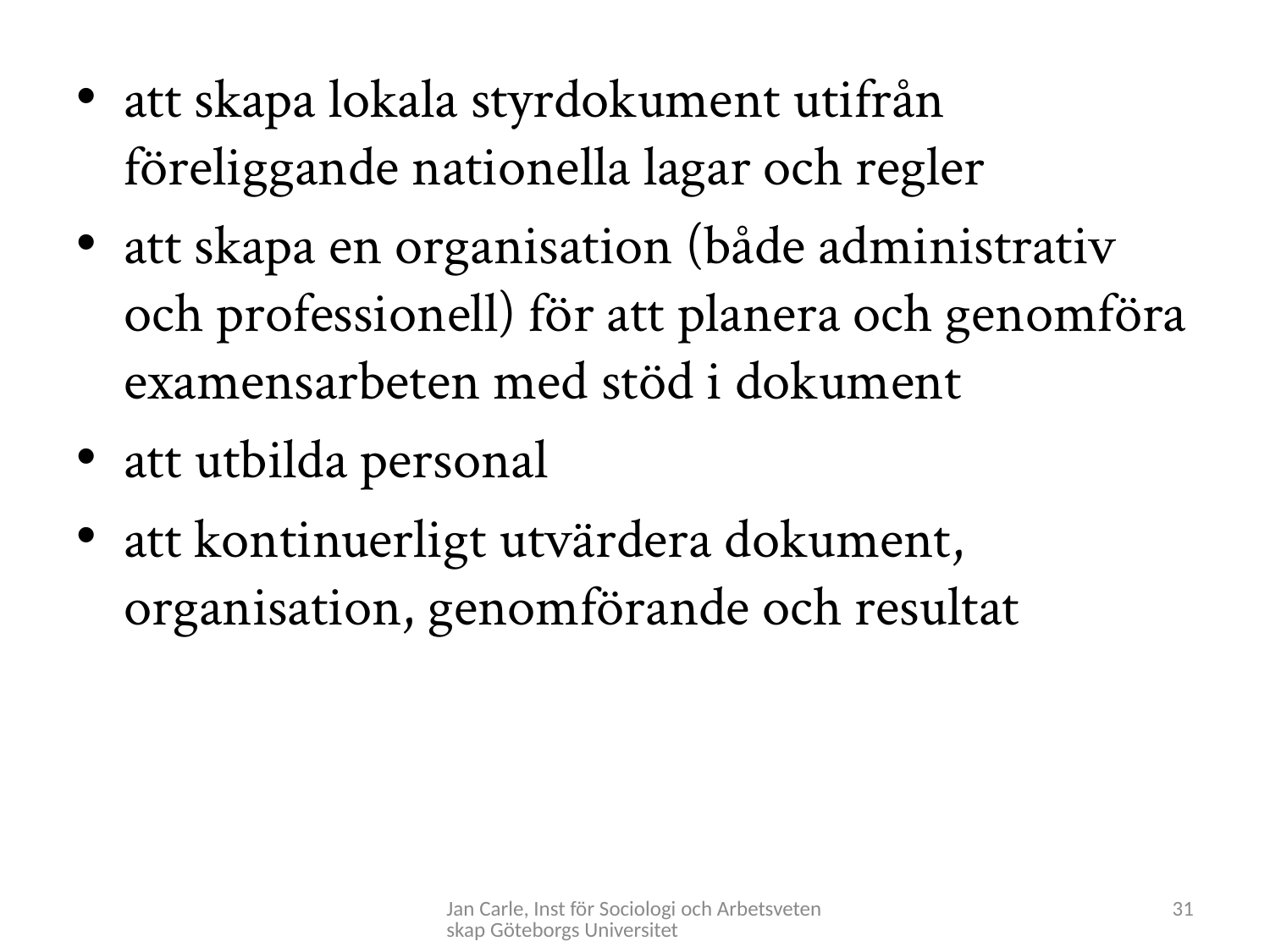

att skapa lokala styrdokument utifrån föreliggande nationella lagar och regler
att skapa en organisation (både administrativ och professionell) för att planera och genomföra examensarbeten med stöd i dokument
att utbilda personal
att kontinuerligt utvärdera dokument, organisation, genomförande och resultat

Jan Carle, Inst för Sociologi och Arbetsvetenskap Göteborgs Universitet
31